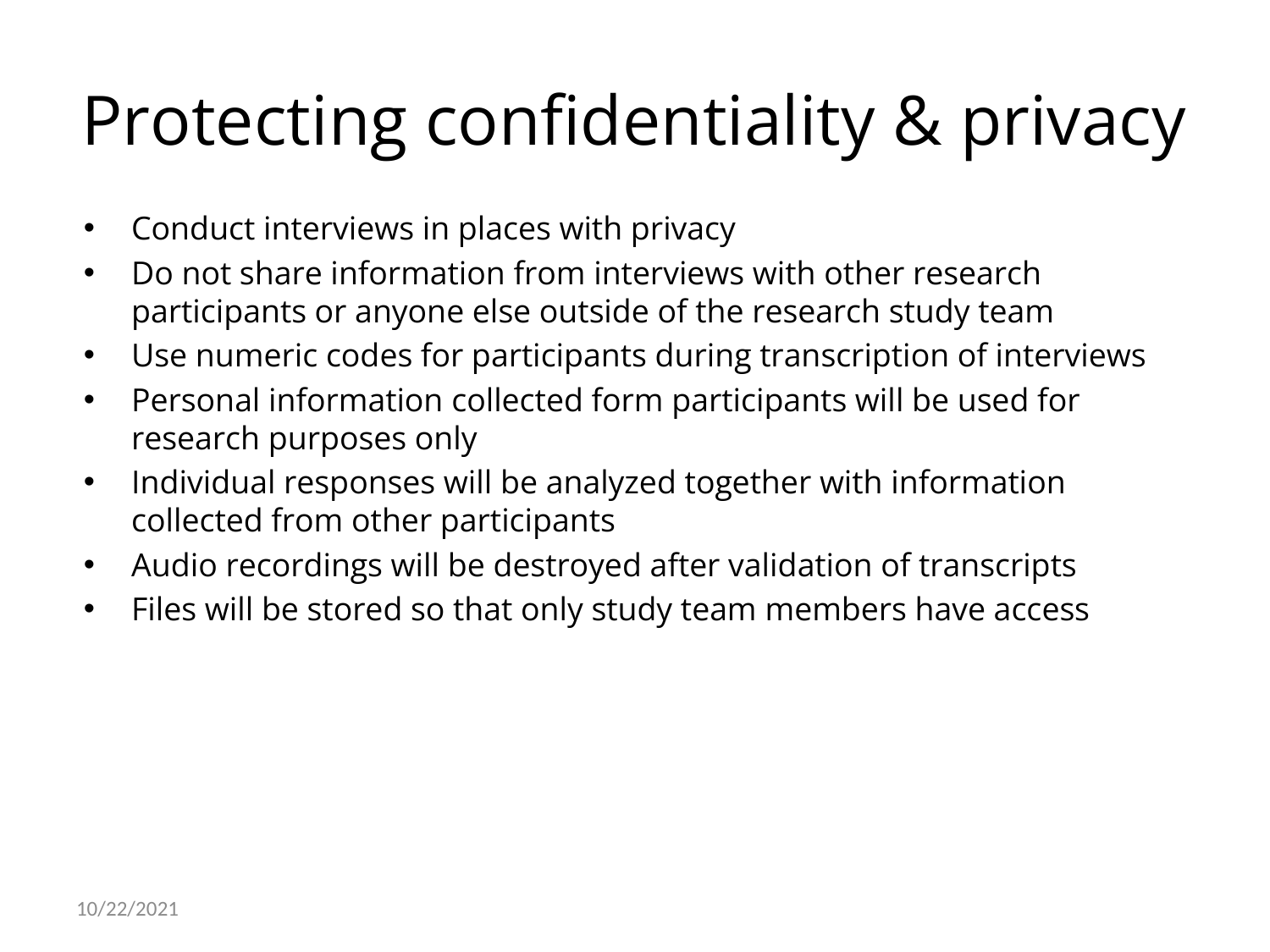

# Protecting confidentiality & privacy
Conduct interviews in places with privacy
Do not share information from interviews with other research participants or anyone else outside of the research study team
Use numeric codes for participants during transcription of interviews
Personal information collected form participants will be used for research purposes only
Individual responses will be analyzed together with information collected from other participants
Audio recordings will be destroyed after validation of transcripts
Files will be stored so that only study team members have access
10/22/2021